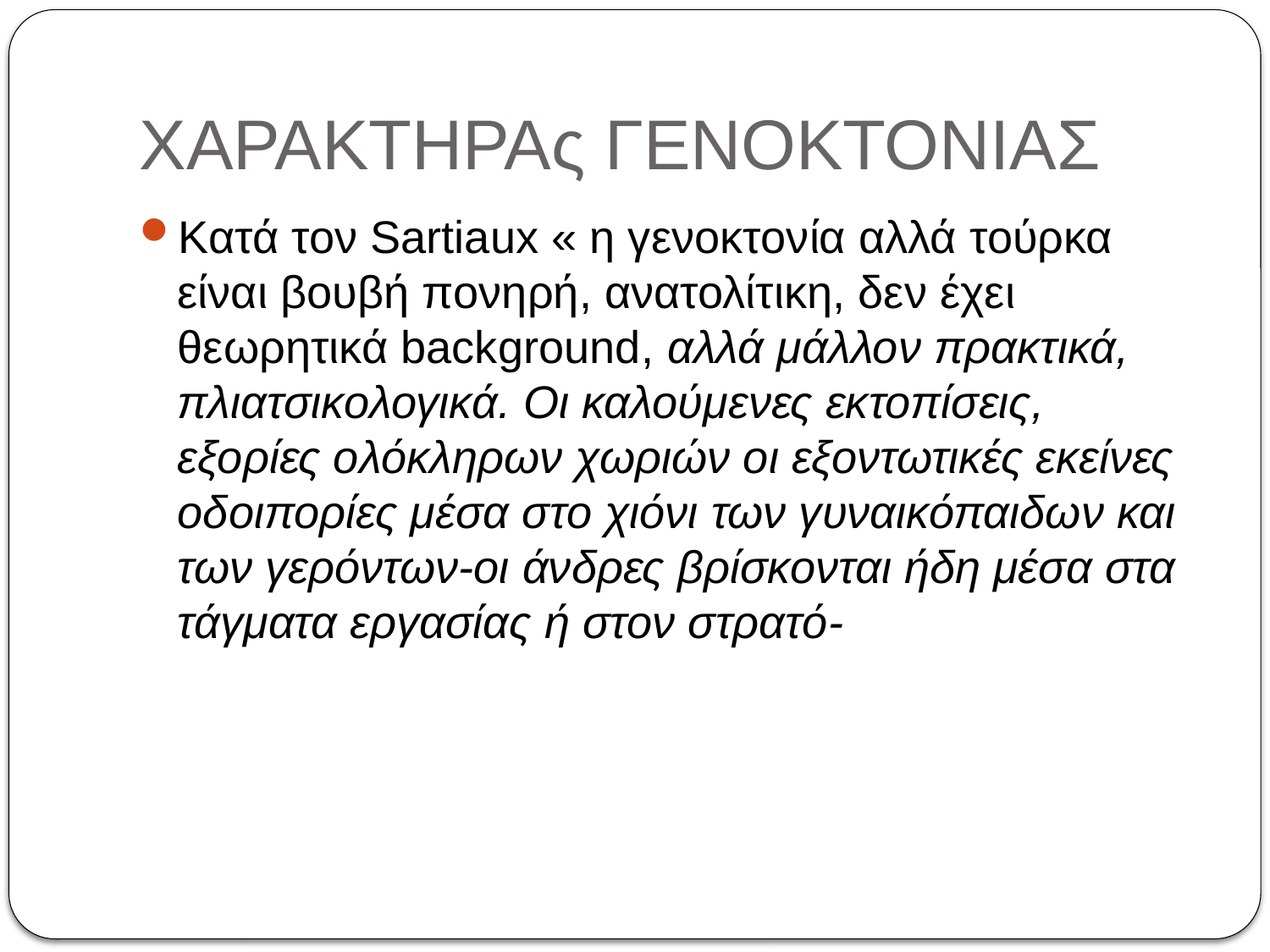

# ΧΑΡΑΚΤΗΡΑς ΓΕΝΟΚΤΟΝΙΑΣ
Κατά τον Sartiaux « η γενοκτονία αλλά τούρκα είναι βουβή πονηρή, ανατολίτικη, δεν έχει θεωρητικά background, αλλά μάλλον πρακτικά, πλιατσικολογικά. Οι καλούμενες εκτοπίσεις, εξορίες ολόκληρων χωριών οι εξοντωτικές εκείνες οδοιπορίες μέσα στο χιόνι των γυναικόπαιδων και των γερόντων-οι άνδρες βρίσκονται ήδη μέσα στα τάγματα εργασίας ή στον στρατό-